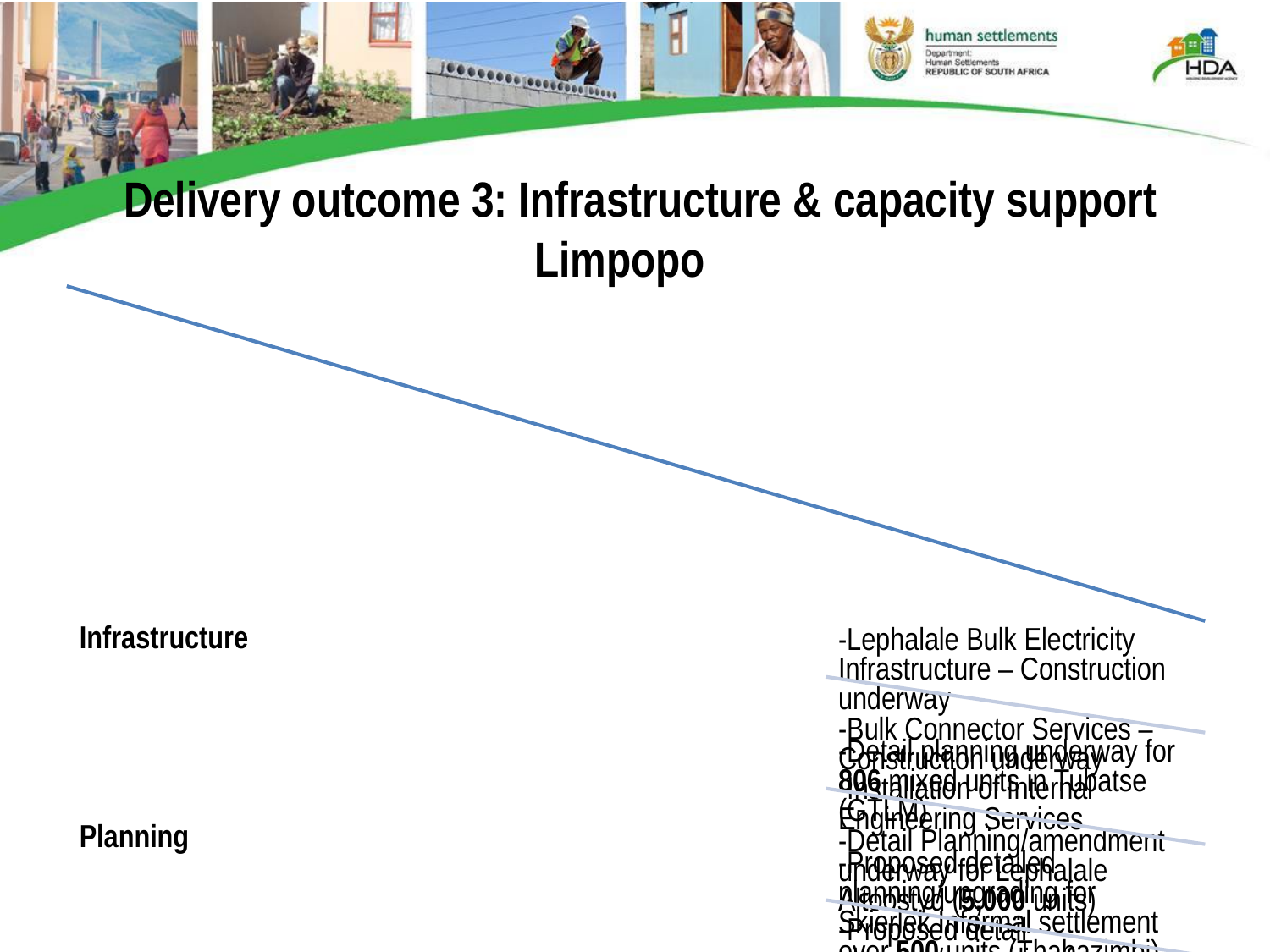

Delivery outcome 3: Infrastructure & capacity support
Limpopo
Infrastructure
Planning
-Lephalale Bulk Electricity Infrastructure – Construction underway